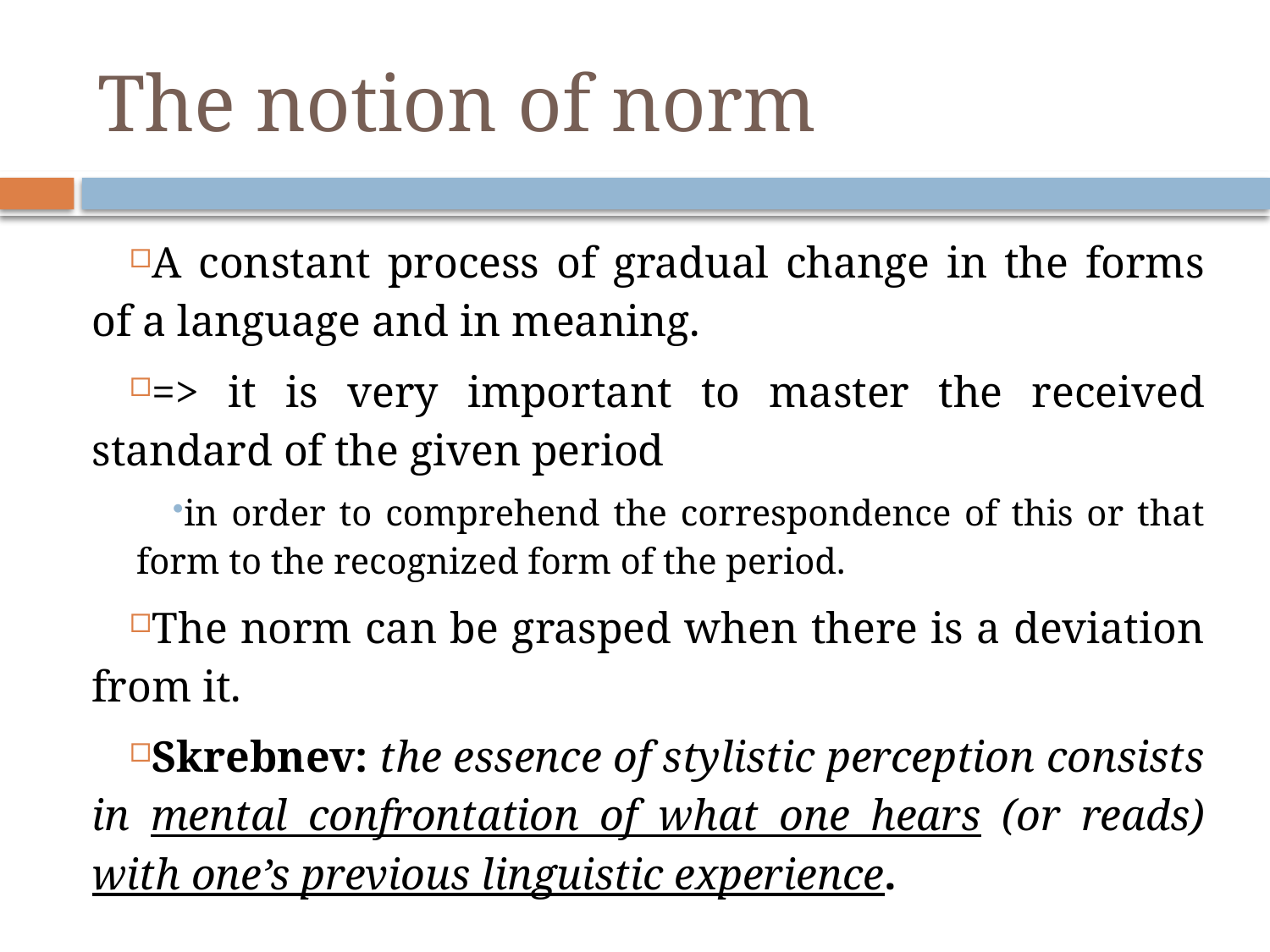

# The notion of norm
A constant process of gradual change in the forms of a language and in meaning.
=> it is very important to master the received standard of the given period
in order to comprehend the correspondence of this or that form to the recognized form of the period.
The norm can be grasped when there is a deviation from it.
Skrebnev: the essence of stylistic perception consists in mental confrontation of what one hears (or reads) with one’s previous linguistic experience.